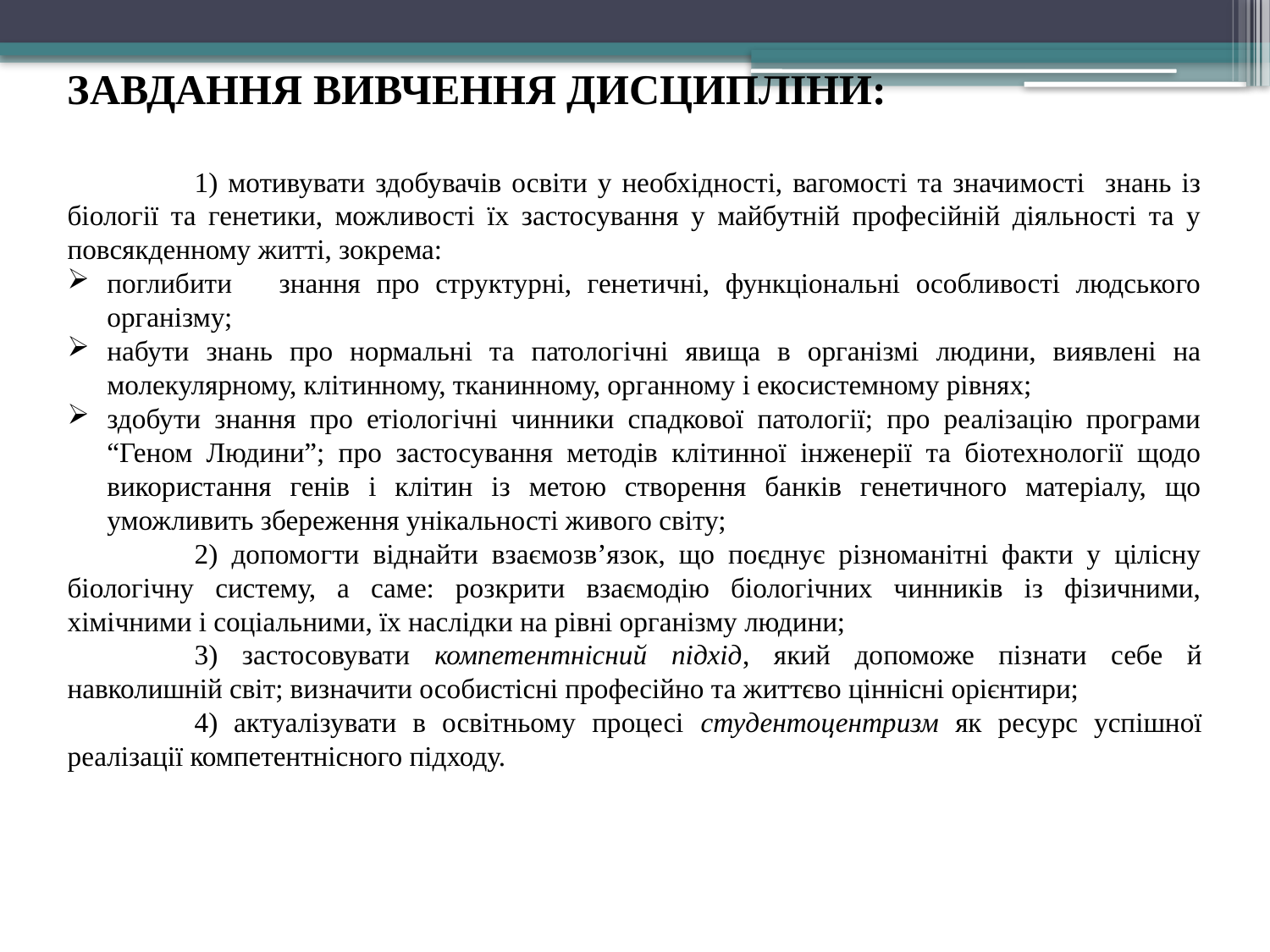

ЗАВДАННЯ ВИВЧЕННЯ ДИСЦИПЛІНИ:

	1) мотивувати здобувачів освіти у необхідності, вагомості та значимості  знань із біології та генетики, можливості їх застосування у майбутній професійній діяльності та у повсякденному житті, зокрема:
поглибити   знання про структурні, генетичні, функціональні особливості людського організму;
набути знань про нормальні та патологічні явища в організмі людини, виявлені на молекулярному, клітинному, тканинному, органному і екосистемному рівнях;
здобути знання про етіологічні чинники спадкової патології; про реалізацію програми “Геном Людини”; про застосування методів клітинної інженерії та біотехнології щодо використання генів і клітин із метою створення банків генетичного матеріалу, що уможливить збереження унікальності живого світу;
	2) допомогти віднайти взаємозв’язок, що поєднує різноманітні факти у цілісну біологічну систему, а саме: розкрити взаємодію біологічних чинників із фізичними, хімічними і соціальними, їх наслідки на рівні організму людини;
	3) застосовувати компетентнісний підхід, який допоможе пізнати себе й навколишній світ; визначити особистісні професійно та життєво ціннісні орієнтири;
	4) актуалізувати в освітньому процесі студентоцентризм як ресурс успішної реалізації компетентнісного підходу.